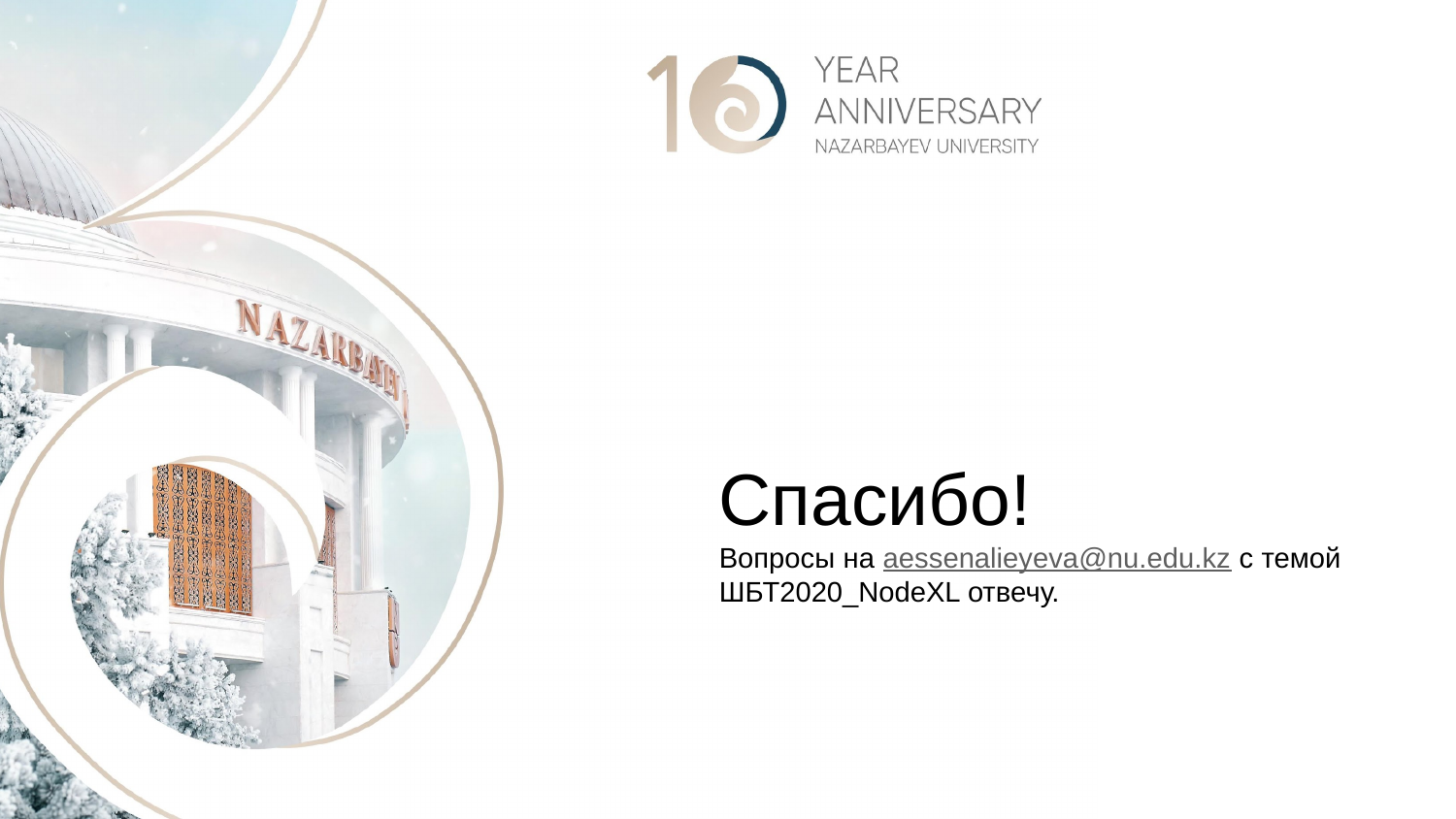

# Спасибо! Вопросы на aessenalieyeva@nu.edu.kz с темой ШБТ2020_NodeXL отвечу.